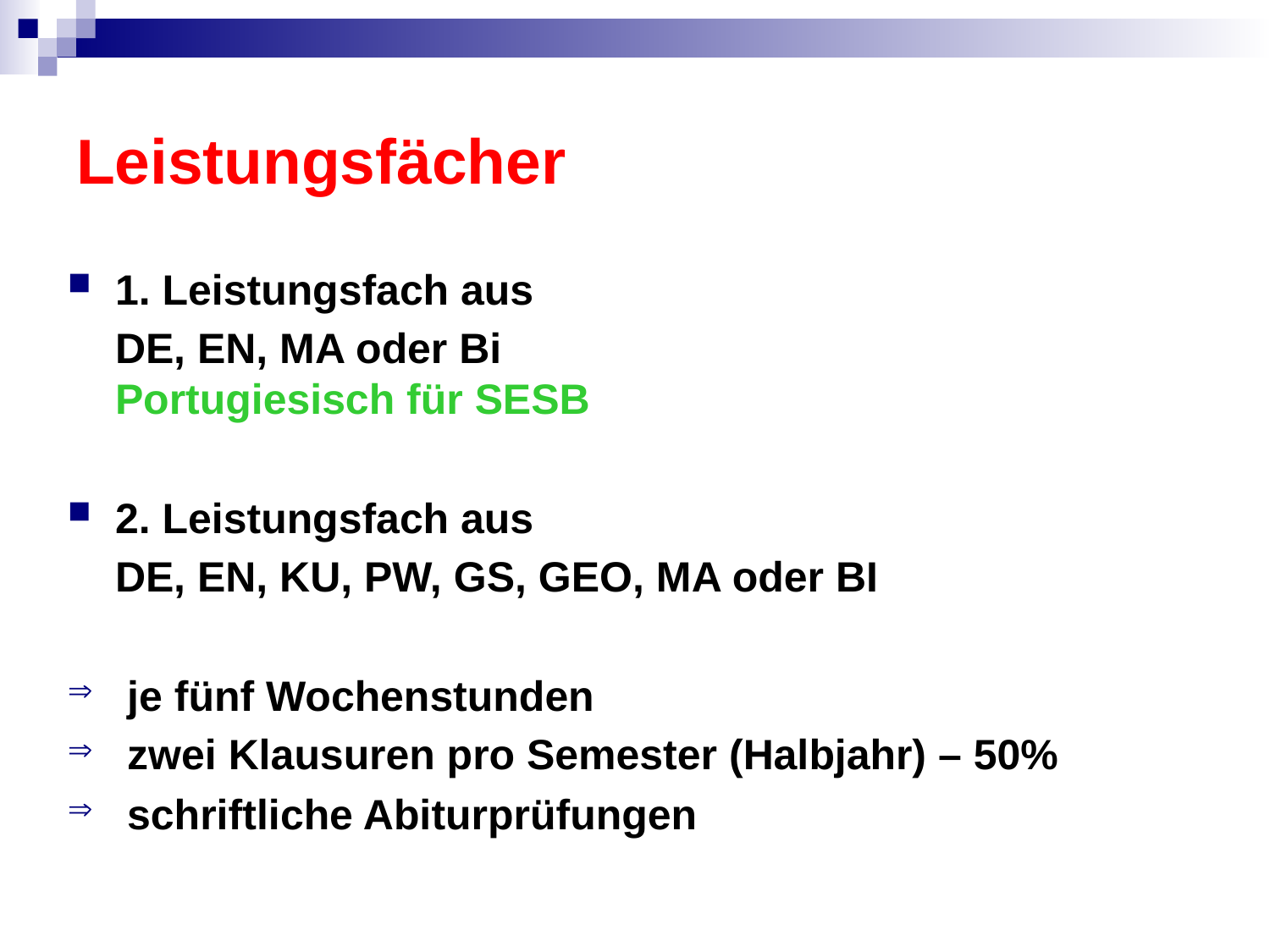

# Leistungsfächer
1. Leistungsfach aus
	DE, EN, MA oder Bi                                        Portugiesisch für SESB

2. Leistungsfach aus
	DE, EN, KU, PW, GS, GEO, MA oder BI

 je fünf Wochenstunden
 zwei Klausuren pro Semester (Halbjahr) – 50%
 schriftliche Abiturprüfungen